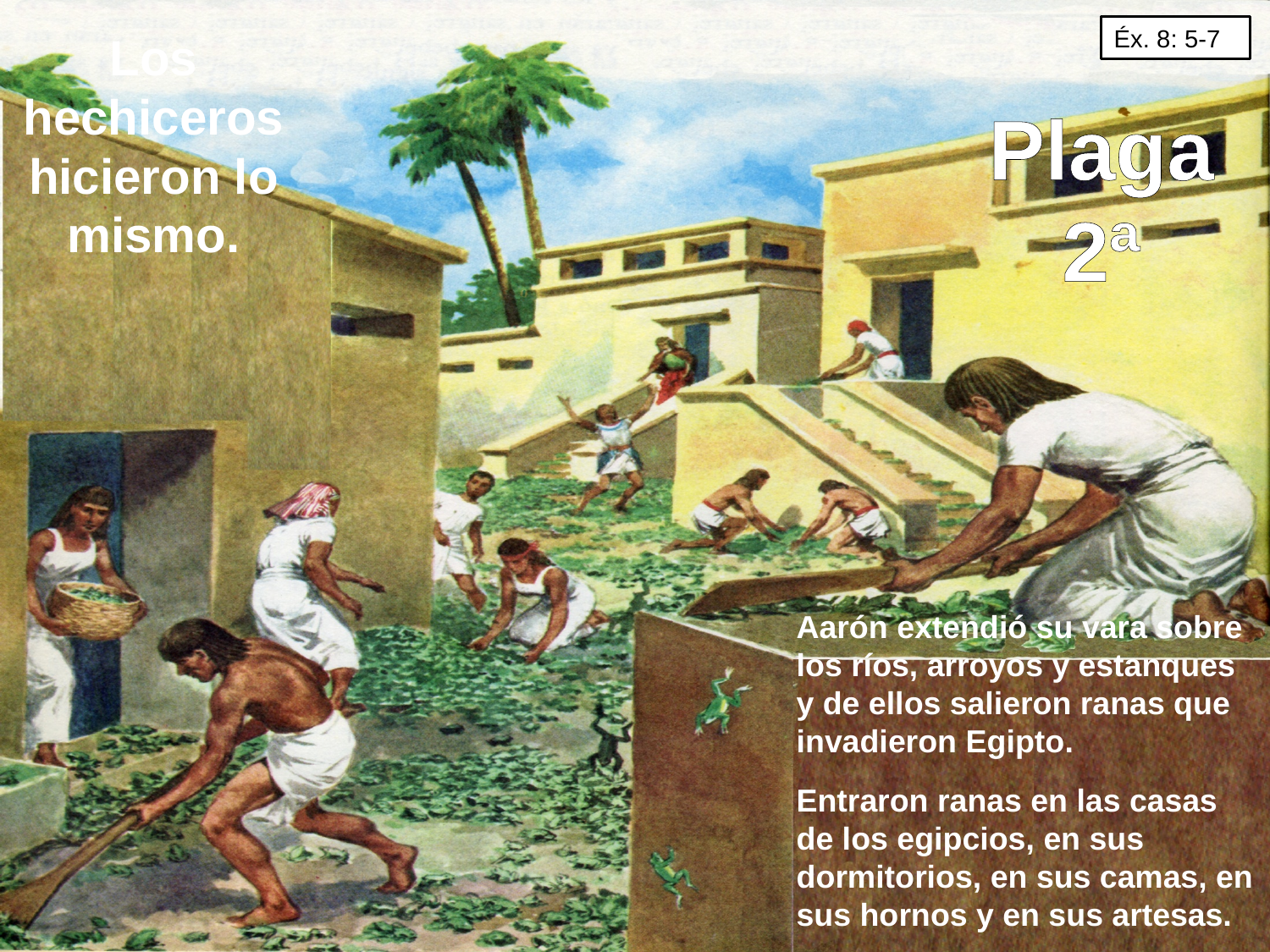

Éx. 8: 5-7
Los hechiceros hicieron lo mismo.
Plaga 2ª
Aarón extendió su vara sobre los ríos, arroyos y estanques y de ellos salieron ranas que invadieron Egipto.
Entraron ranas en las casas de los egipcios, en sus dormitorios, en sus camas, en sus hornos y en sus artesas.